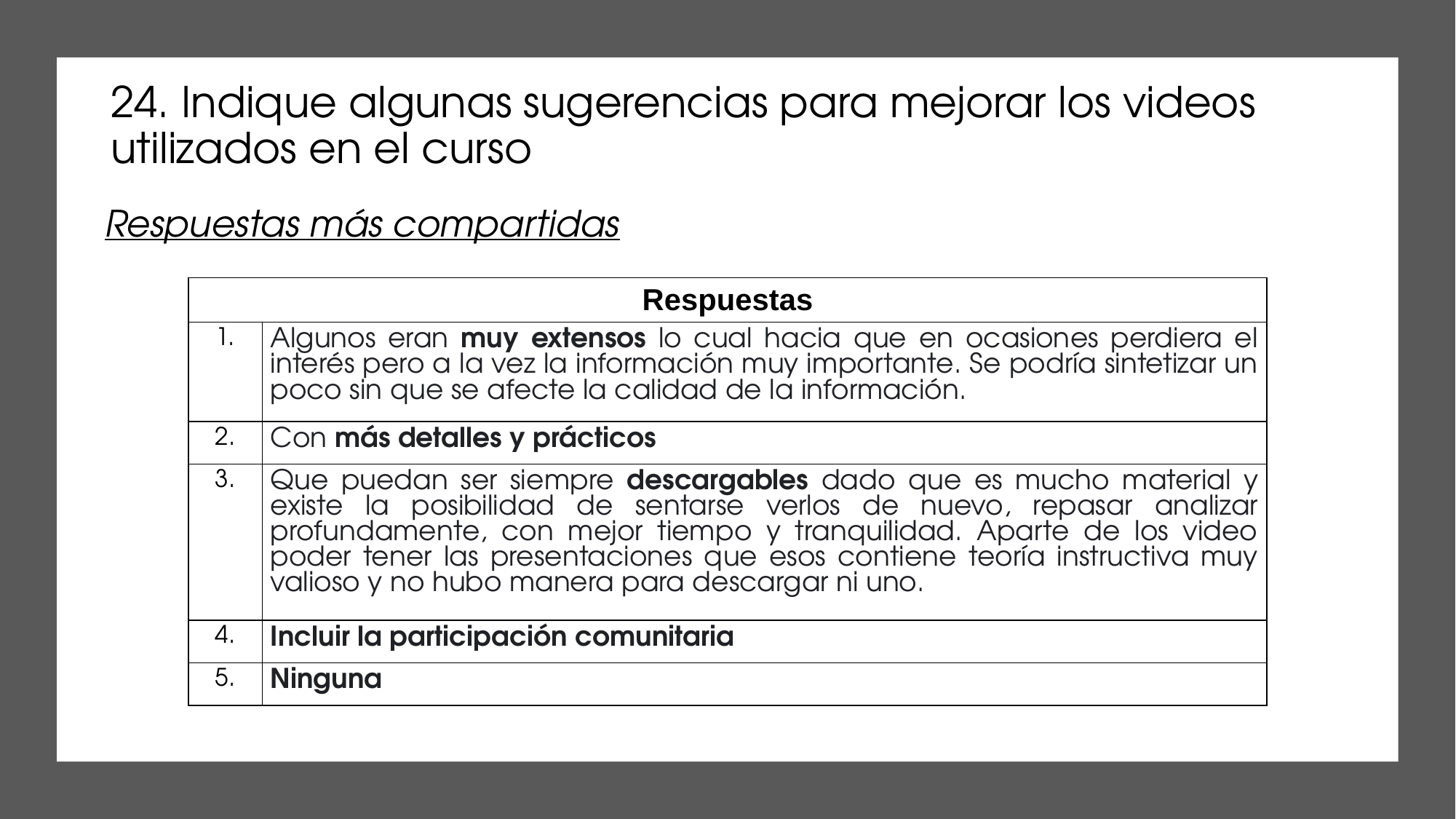

24. Indique algunas sugerencias para mejorar los videos utilizados en el curso
Respuestas más compartidas

| Respuestas |  |
| --- | --- |
| 1. | Algunos eran muy extensos lo cual hacia que en ocasiones perdiera el interés pero a la vez la información muy importante. Se podría sintetizar un poco sin que se afecte la calidad de la información. |
| 2. | Con más detalles y prácticos |
| 3. | Que puedan ser siempre descargables dado que es mucho material y existe la posibilidad de sentarse verlos de nuevo, repasar analizar profundamente, con mejor tiempo y tranquilidad. Aparte de los video poder tener las presentaciones que esos contiene teoría instructiva muy valioso y no hubo manera para descargar ni uno. |
| 4. | Incluir la participación comunitaria |
| 5. | Ninguna |